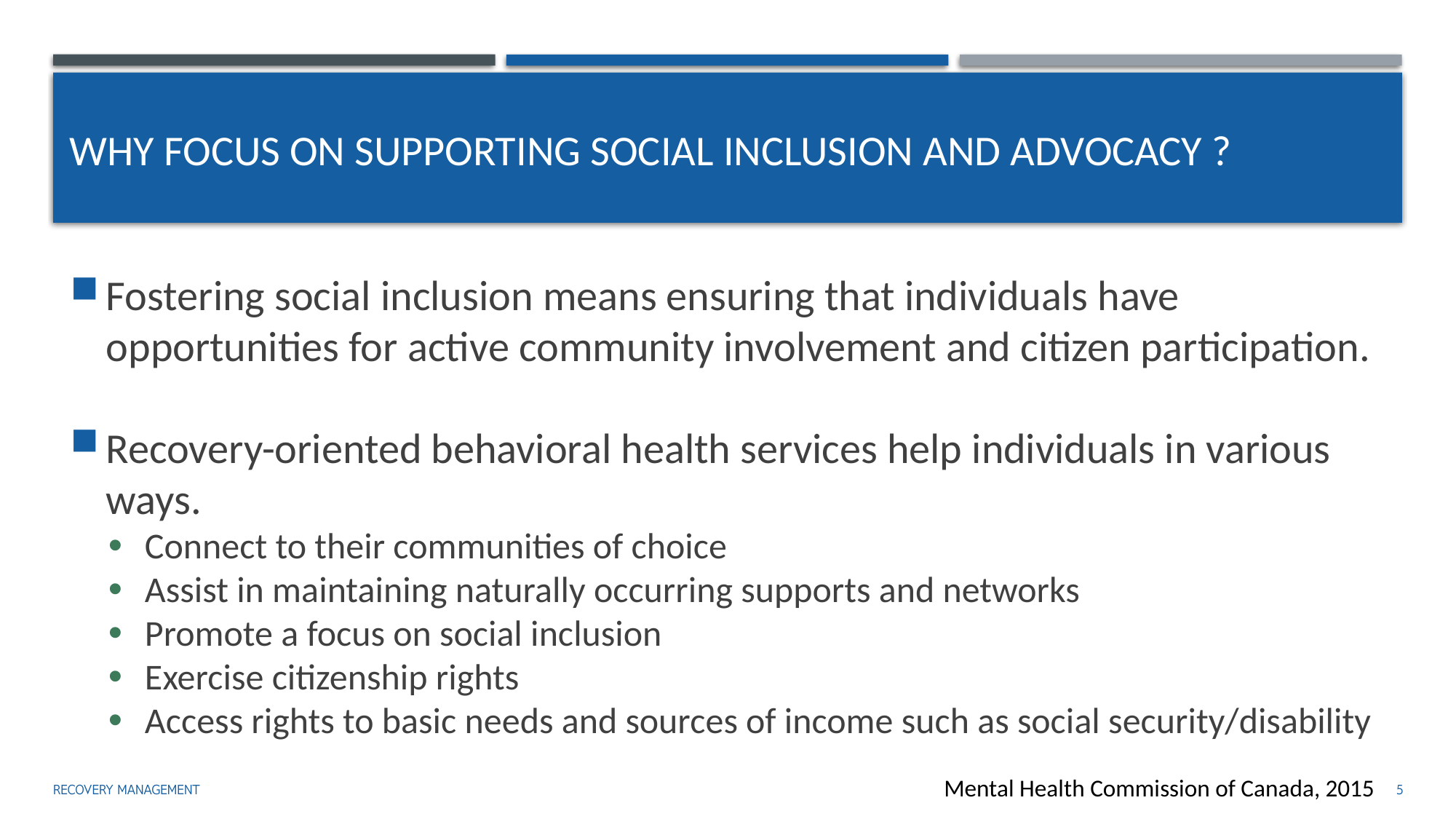

# Why Focus on Supporting Social Inclusion and Advocacy ?
Fostering social inclusion means ensuring that individuals have opportunities for active community involvement and citizen participation.

Recovery-oriented behavioral health services help individuals in various ways.
Connect to their communities of choice
Assist in maintaining naturally occurring supports and networks
Promote a focus on social inclusion
Exercise citizenship rights
Access rights to basic needs and sources of income such as social security/disability

Recovery management
Mental Health Commission of Canada, 2015
5